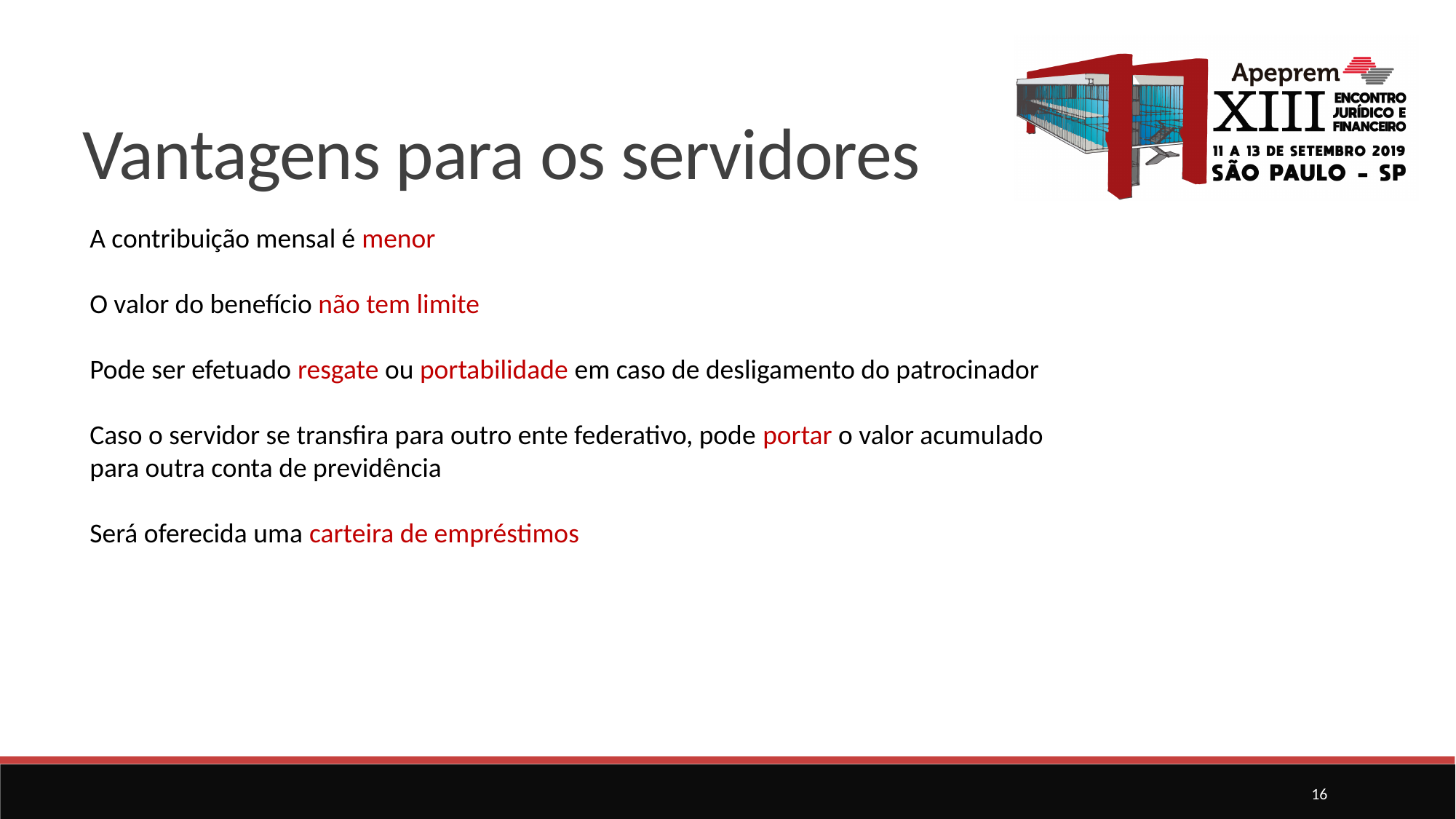

Vantagens para os servidores
A contribuição mensal é menor

O valor do benefício não tem limite

Pode ser efetuado resgate ou portabilidade em caso de desligamento do patrocinador

Caso o servidor se transfira para outro ente federativo, pode portar o valor acumulado
para outra conta de previdência
Será oferecida uma carteira de empréstimos
16